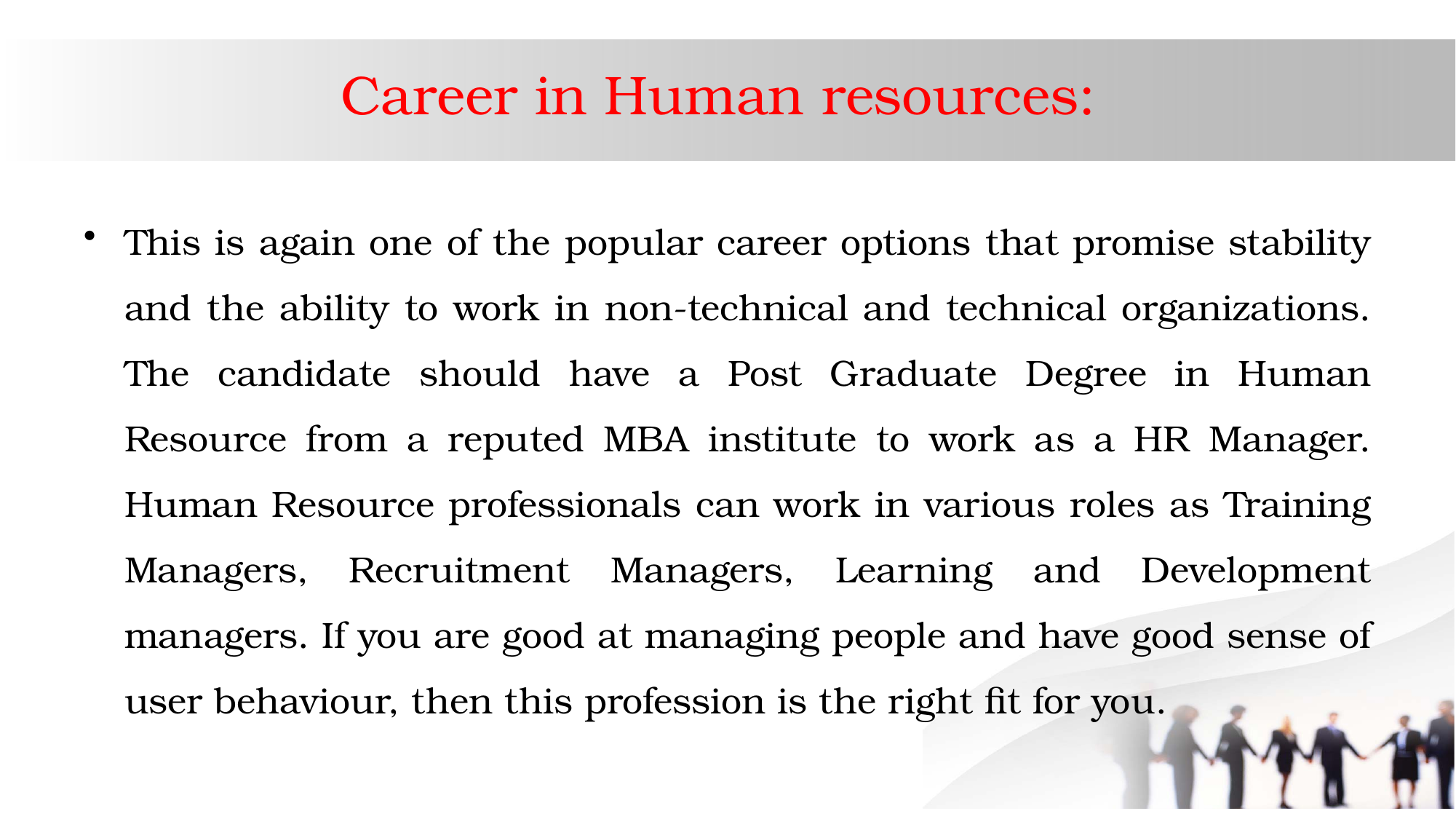

# Career in Human resources:
This is again one of the popular career options that promise stability and the ability to work in non-technical and technical organizations. The candidate should have a Post Graduate Degree in Human Resource from a reputed MBA institute to work as a HR Manager. Human Resource professionals can work in various roles as Training Managers, Recruitment Managers, Learning and Development managers. If you are good at managing people and have good sense of user behaviour, then this profession is the right fit for you.